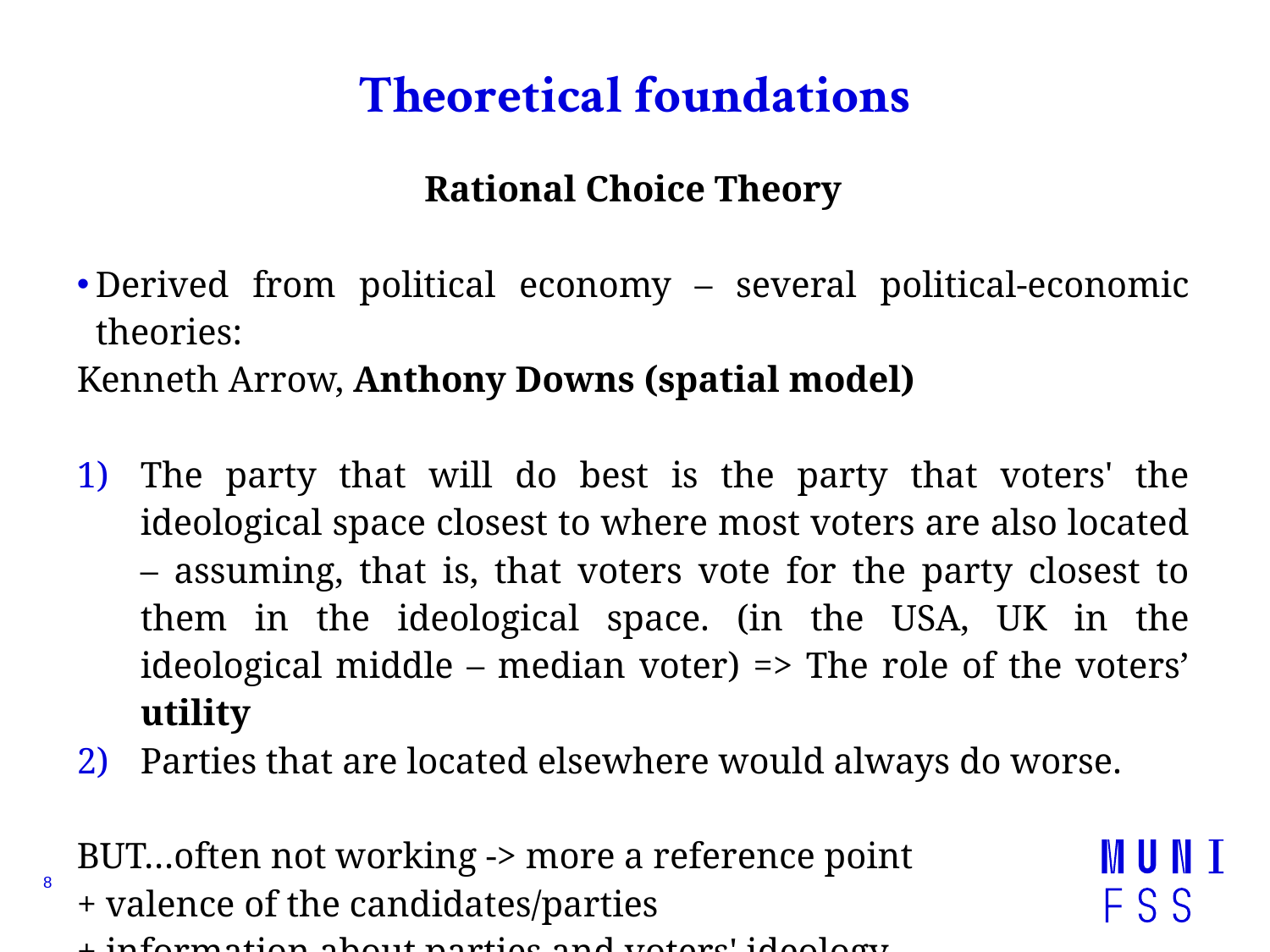

# Theoretical foundations
Rational Choice Theory

Derived from political economy – several political-economic theories:
Kenneth Arrow, Anthony Downs (spatial model)

The party that will do best is the party that voters' the ideological space closest to where most voters are also located – assuming, that is, that voters vote for the party closest to them in the ideological space. (in the USA, UK in the ideological middle – median voter) => The role of the voters’ utility
Parties that are located elsewhere would always do worse.

BUT…often not working -> more a reference point
+ valence of the candidates/parties
+ information about parties and voters' ideology

8